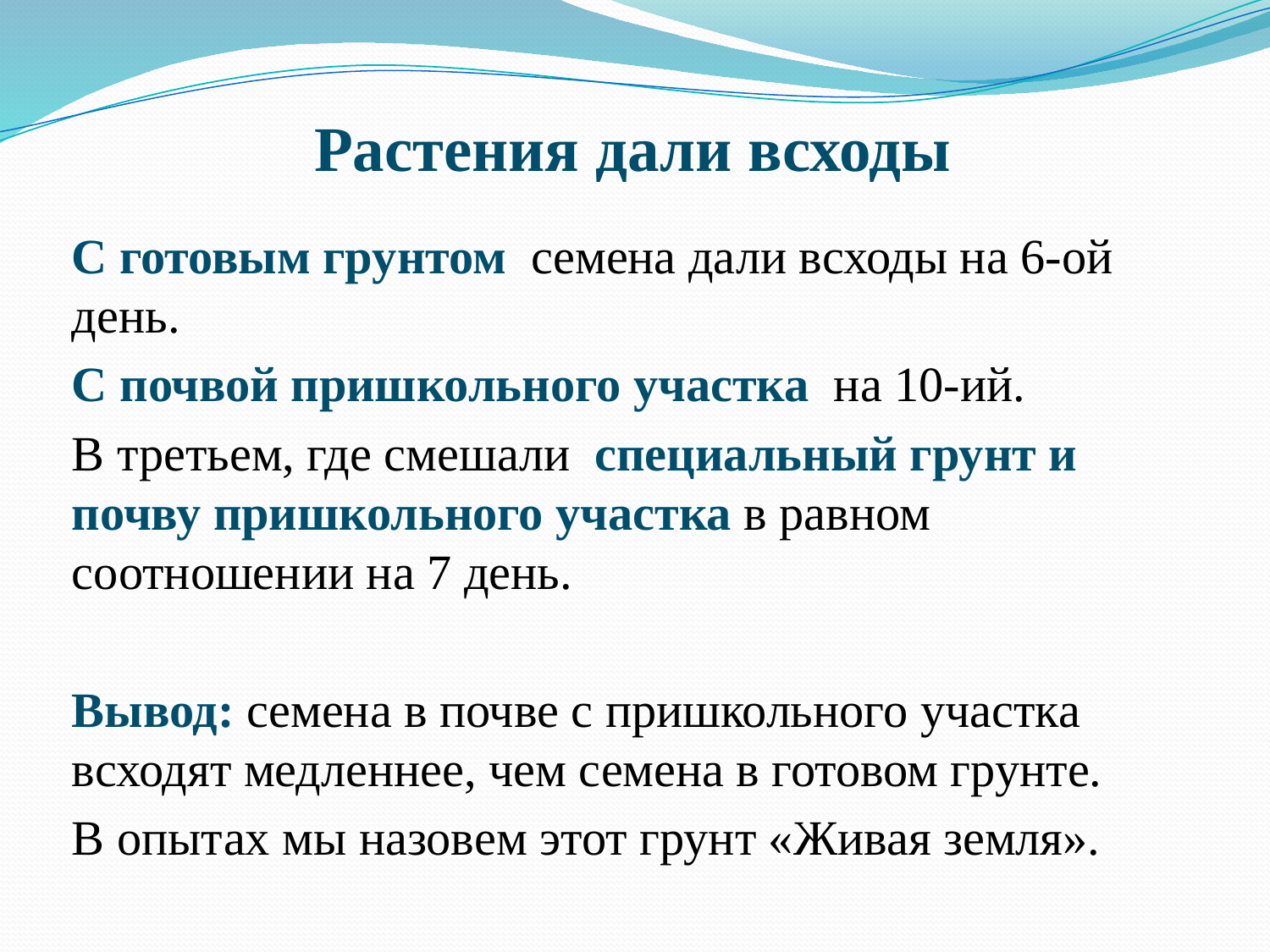

# Растения дали всходы
С готовым грунтом  семена дали всходы на 6-ой день.
С почвой пришкольного участка  на 10-ий.
В третьем, где смешали  специальный грунт и почву пришкольного участка в равном соотношении на 7 день.

Вывод: семена в почве с пришкольного участка всходят медленнее, чем семена в готовом грунте.
В опытах мы назовем этот грунт «Живая земля».